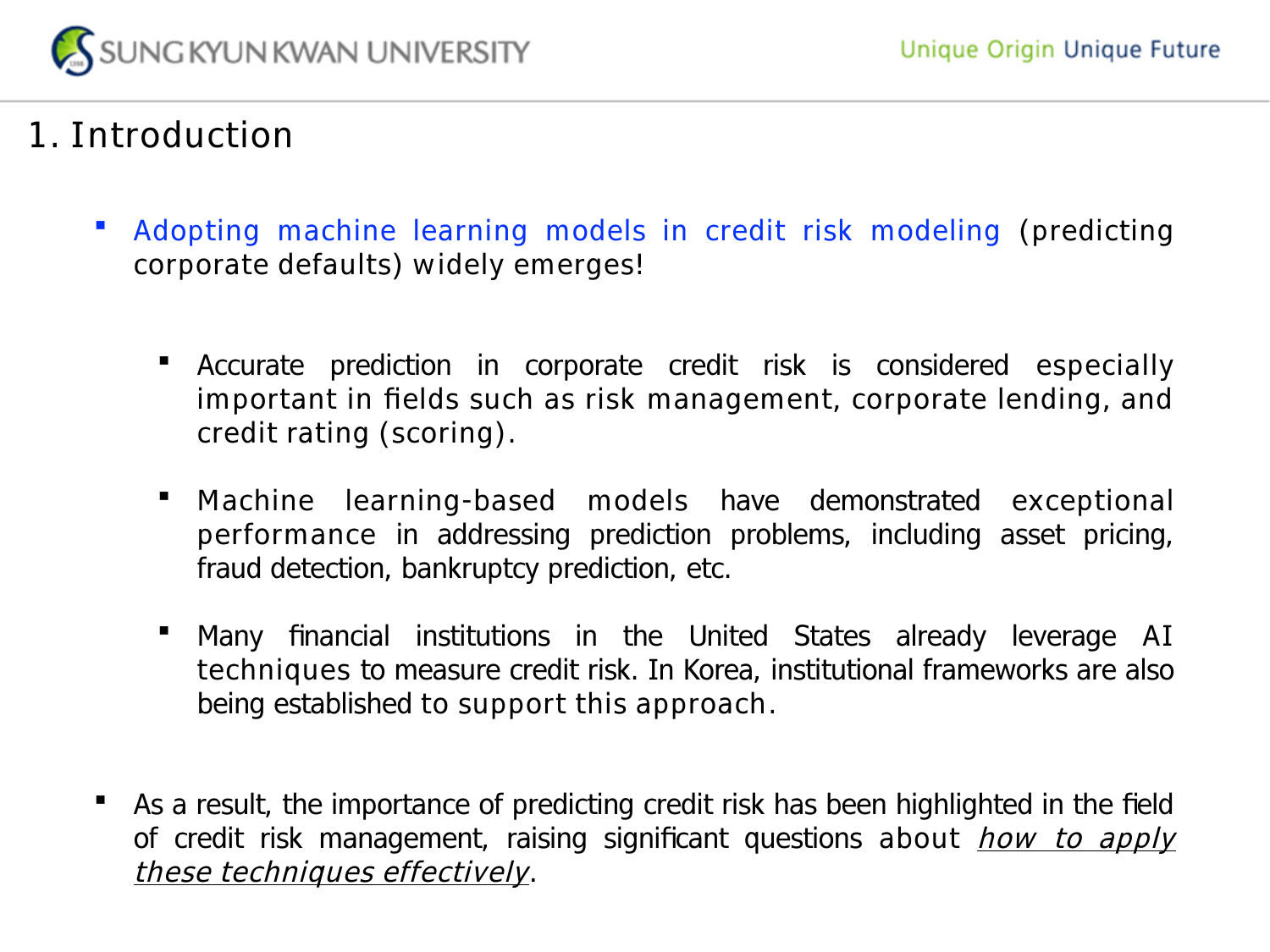

1. Introduction
Adopting machine learning models in credit risk modeling (predicting corporate defaults) widely emerges!

Accurate prediction in corporate credit risk is considered especially important in fields such as risk management, corporate lending, and credit rating (scoring).

Machine learning-based models have demonstrated exceptional performance in addressing prediction problems, including asset pricing, fraud detection, bankruptcy prediction, etc.

Many financial institutions in the United States already leverage AI techniques to measure credit risk. In Korea, institutional frameworks are also being established to support this approach.

As a result, the importance of predicting credit risk has been highlighted in the field of credit risk management, raising significant questions about how to apply these techniques effectively.